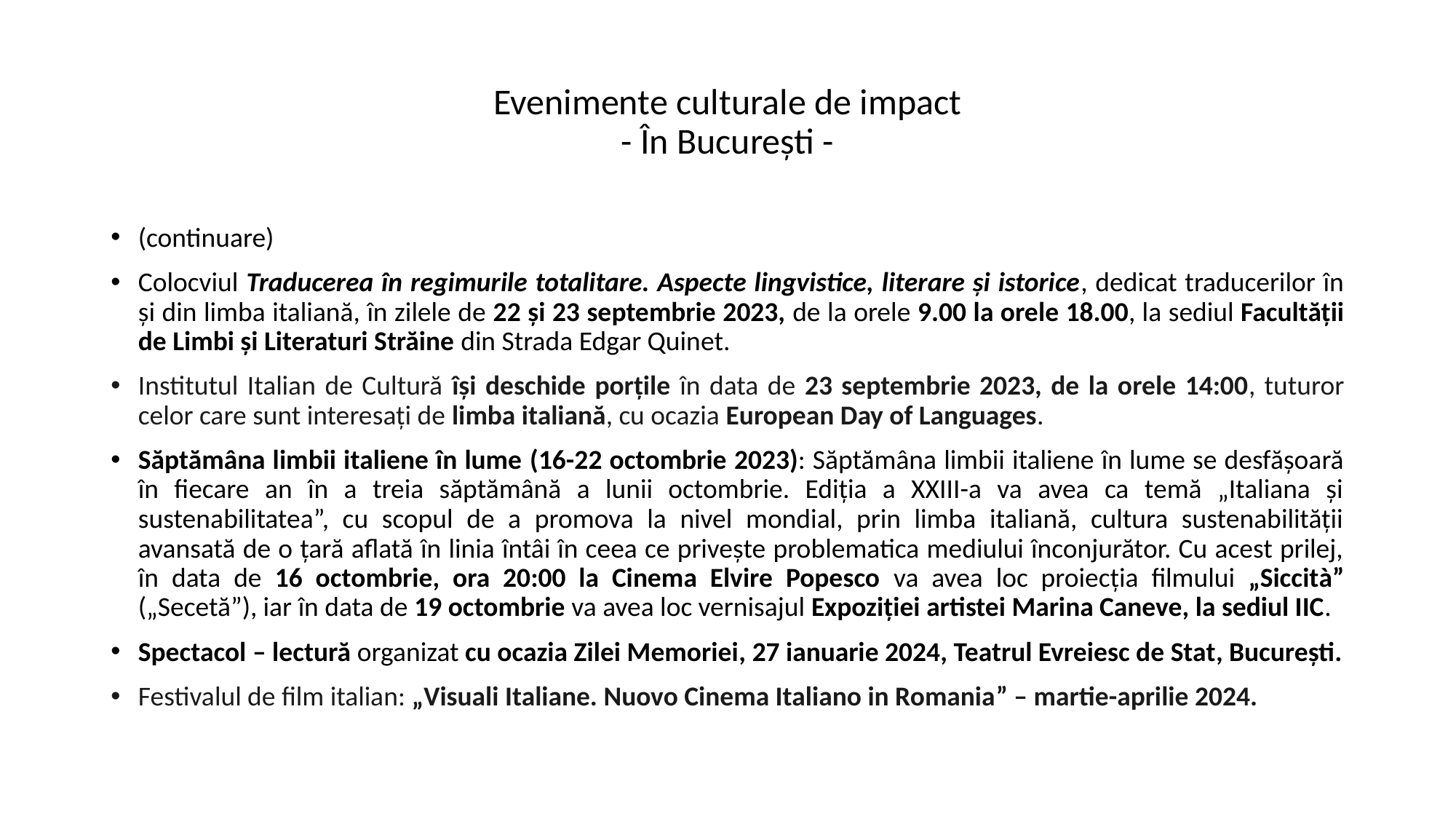

# Evenimente culturale de impact - În București -
(continuare)
Colocviul Traducerea în regimurile totalitare. Aspecte lingvistice, literare şi istorice, dedicat traducerilor în și din limba italiană, în zilele de 22 și 23 septembrie 2023, de la orele 9.00 la orele 18.00, la sediul Facultății de Limbi și Literaturi Străine din Strada Edgar Quinet.
Institutul Italian de Cultură își deschide porțile în data de 23 septembrie 2023, de la orele 14:00, tuturor celor care sunt interesați de limba italiană, cu ocazia European Day of Languages.
Săptămâna limbii italiene în lume (16-22 octombrie 2023): Săptămâna limbii italiene în lume se desfășoară în fiecare an în a treia săptămână a lunii octombrie. Ediția a XXIII-a va avea ca temă „Italiana și sustenabilitatea”, cu scopul de a promova la nivel mondial, prin limba italiană, cultura sustenabilității avansată de o țară aflată în linia întâi în ceea ce privește problematica mediului înconjurător. Cu acest prilej, în data de 16 octombrie, ora 20:00 la Cinema Elvire Popesco va avea loc proiecția filmului „Siccità” („Secetă”), iar în data de 19 octombrie va avea loc vernisajul Expoziției artistei Marina Caneve, la sediul IIC.
Spectacol – lectură organizat cu ocazia Zilei Memoriei, 27 ianuarie 2024, Teatrul Evreiesc de Stat, București.
Festivalul de film italian: „Visuali Italiane. Nuovo Cinema Italiano in Romania” – martie-aprilie 2024.